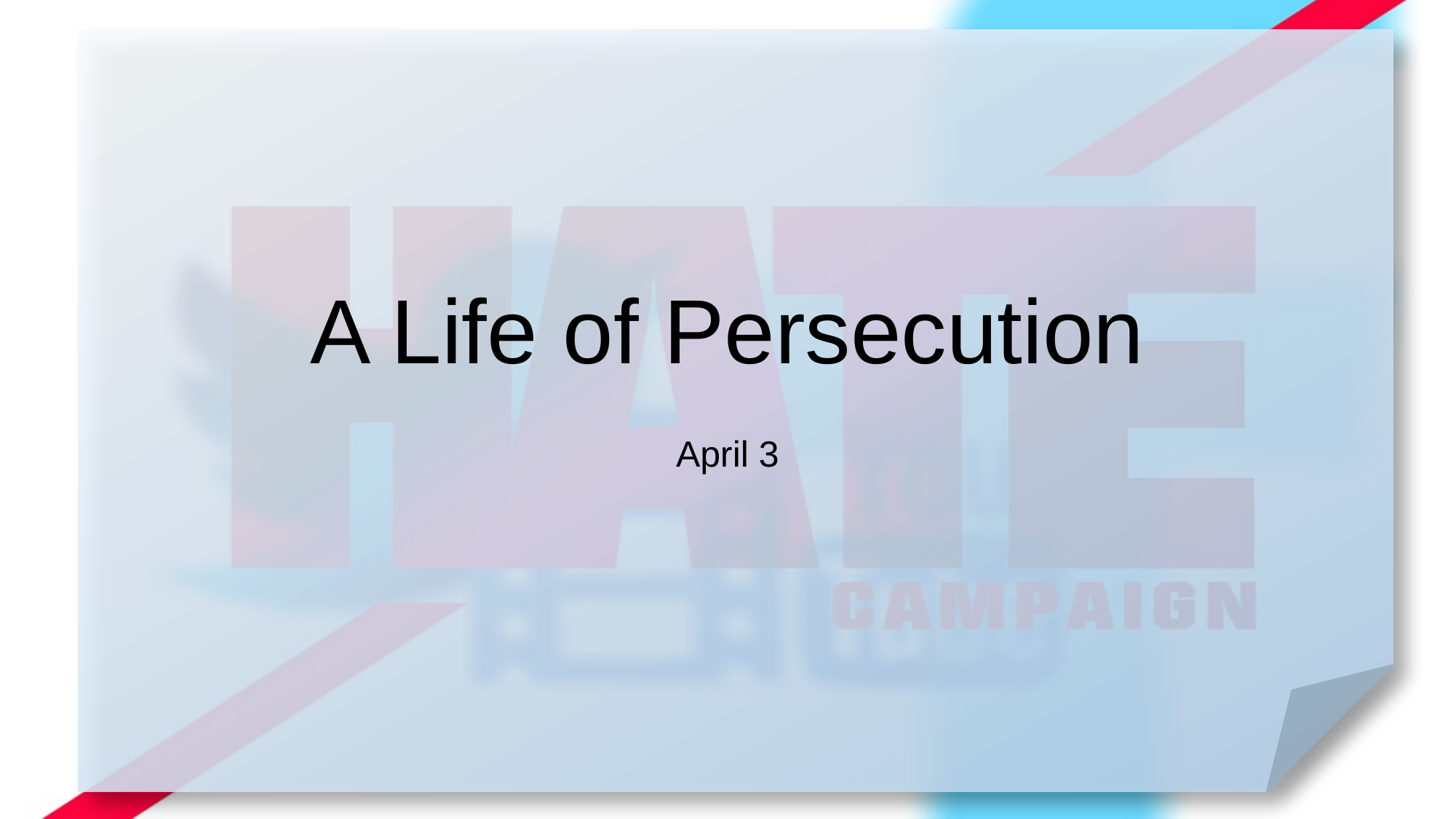

# A Life of Persecution
April 3